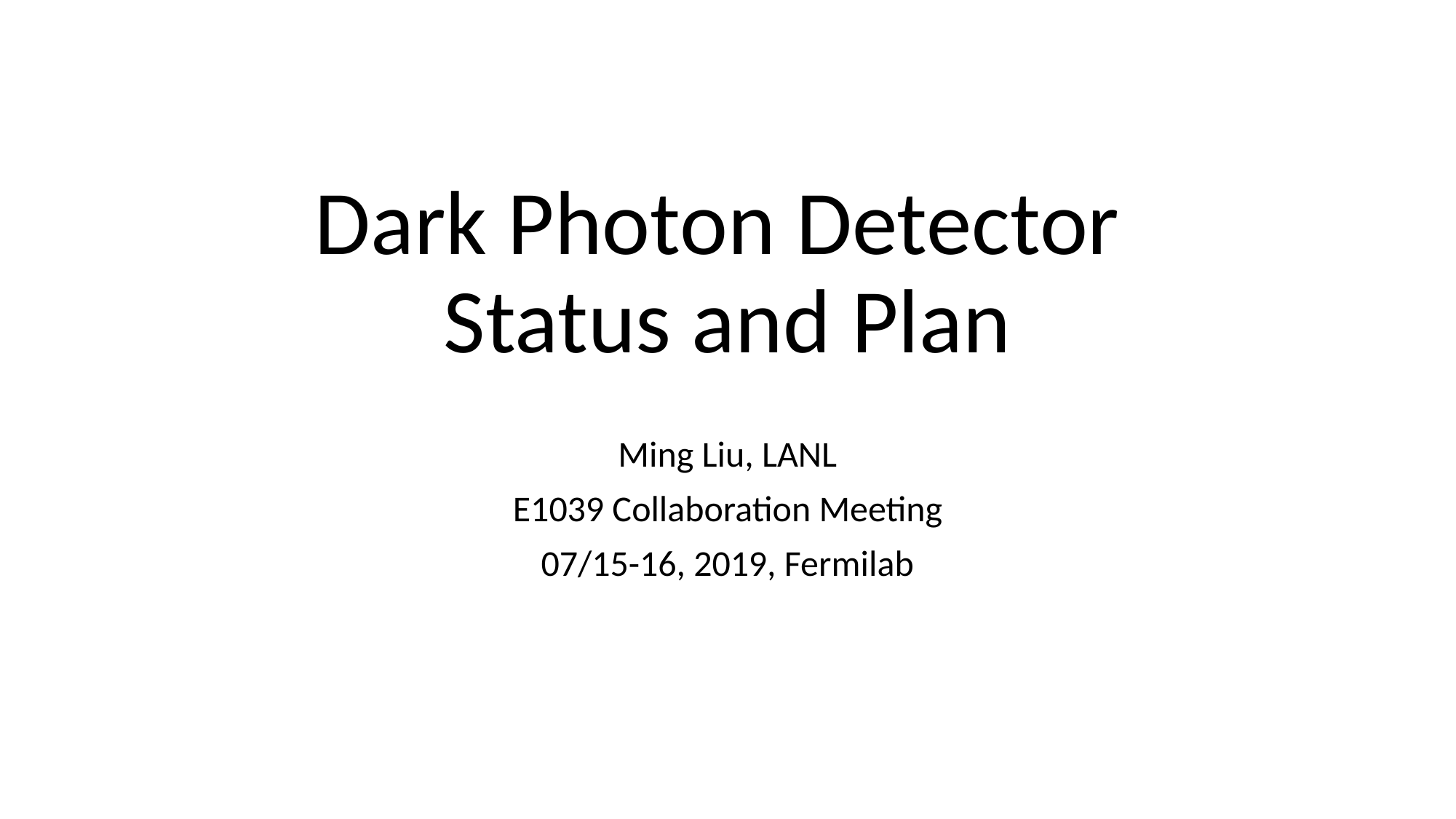

# Dark Photon Detector Status and Plan
Ming Liu, LANL
E1039 Collaboration Meeting
07/15-16, 2019, Fermilab